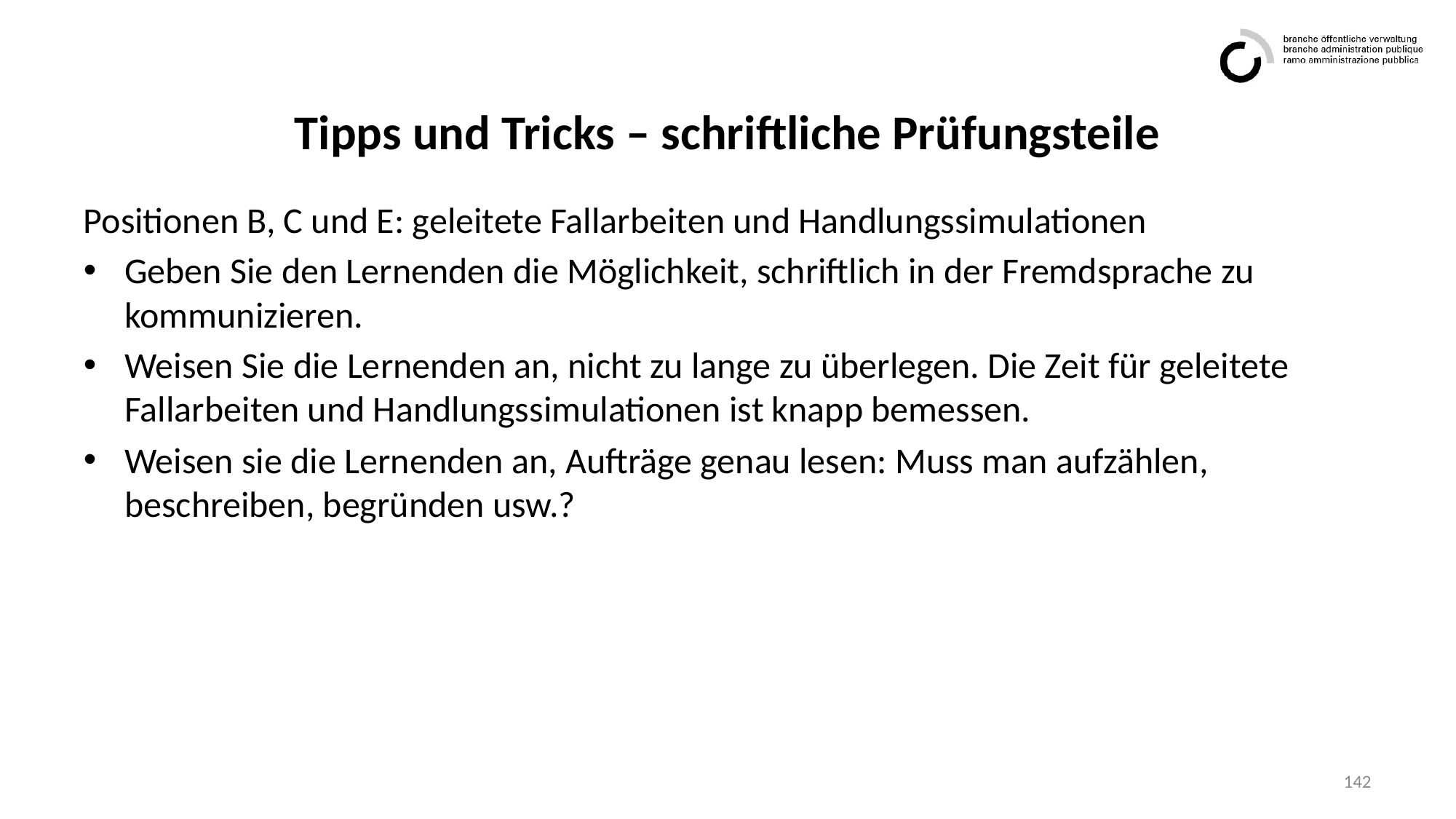

# Tipps und Tricks – schriftliche Prüfungsteile
Positionen B, C und E: geleitete Fallarbeiten und Handlungssimulationen
Geben Sie den Lernenden die Möglichkeit, schriftlich in der Fremdsprache zu kommunizieren.
Weisen Sie die Lernenden an, nicht zu lange zu überlegen. Die Zeit für geleitete Fallarbeiten und Handlungssimulationen ist knapp bemessen.
Weisen sie die Lernenden an, Aufträge genau lesen: Muss man aufzählen, beschreiben, begründen usw.?
142